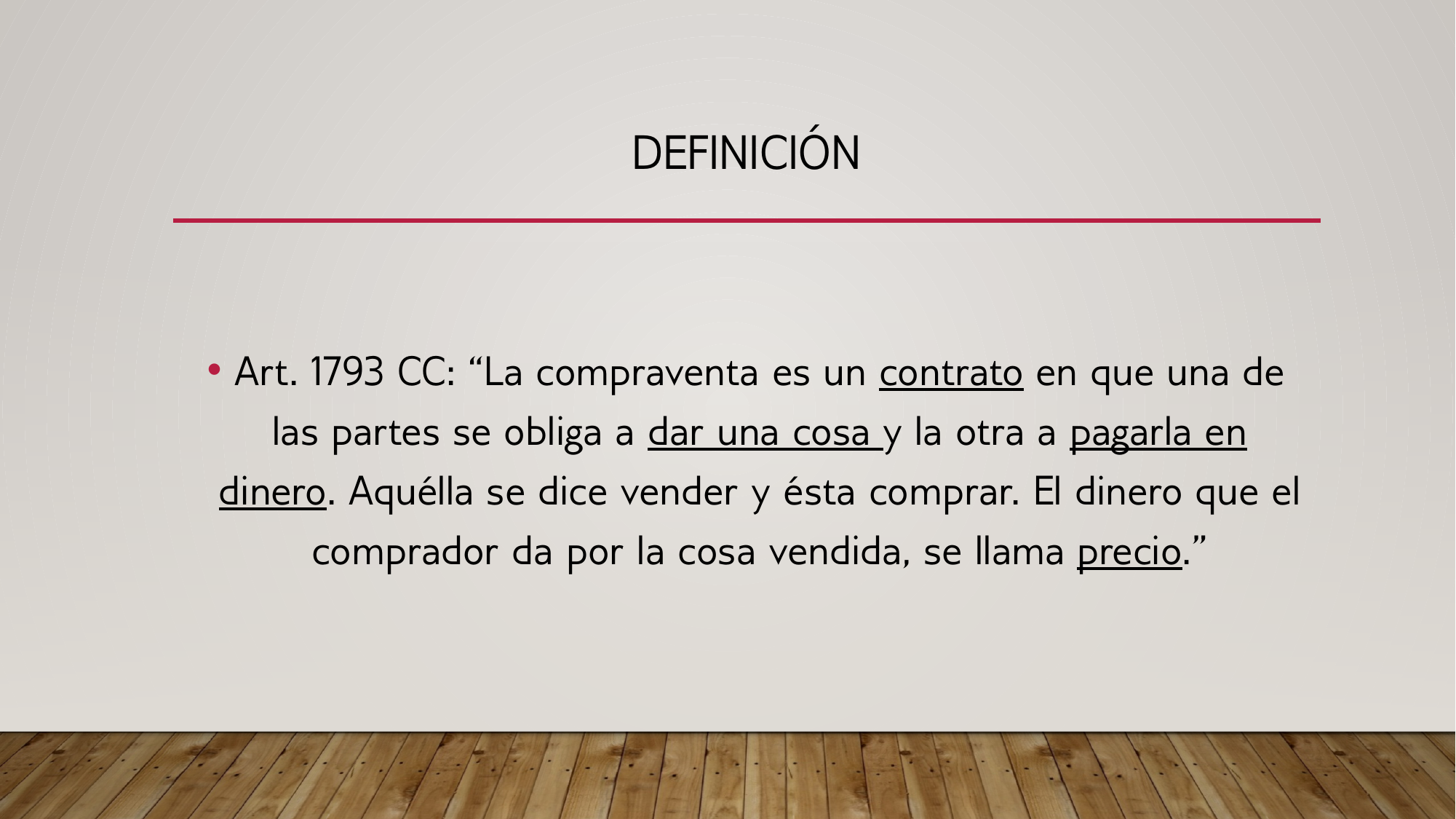

# Definición
Art. 1793 CC: “La compraventa es un contrato en que una de las partes se obliga a dar una cosa y la otra a pagarla en dinero. Aquélla se dice vender y ésta comprar. El dinero que el comprador da por la cosa vendida, se llama precio.”